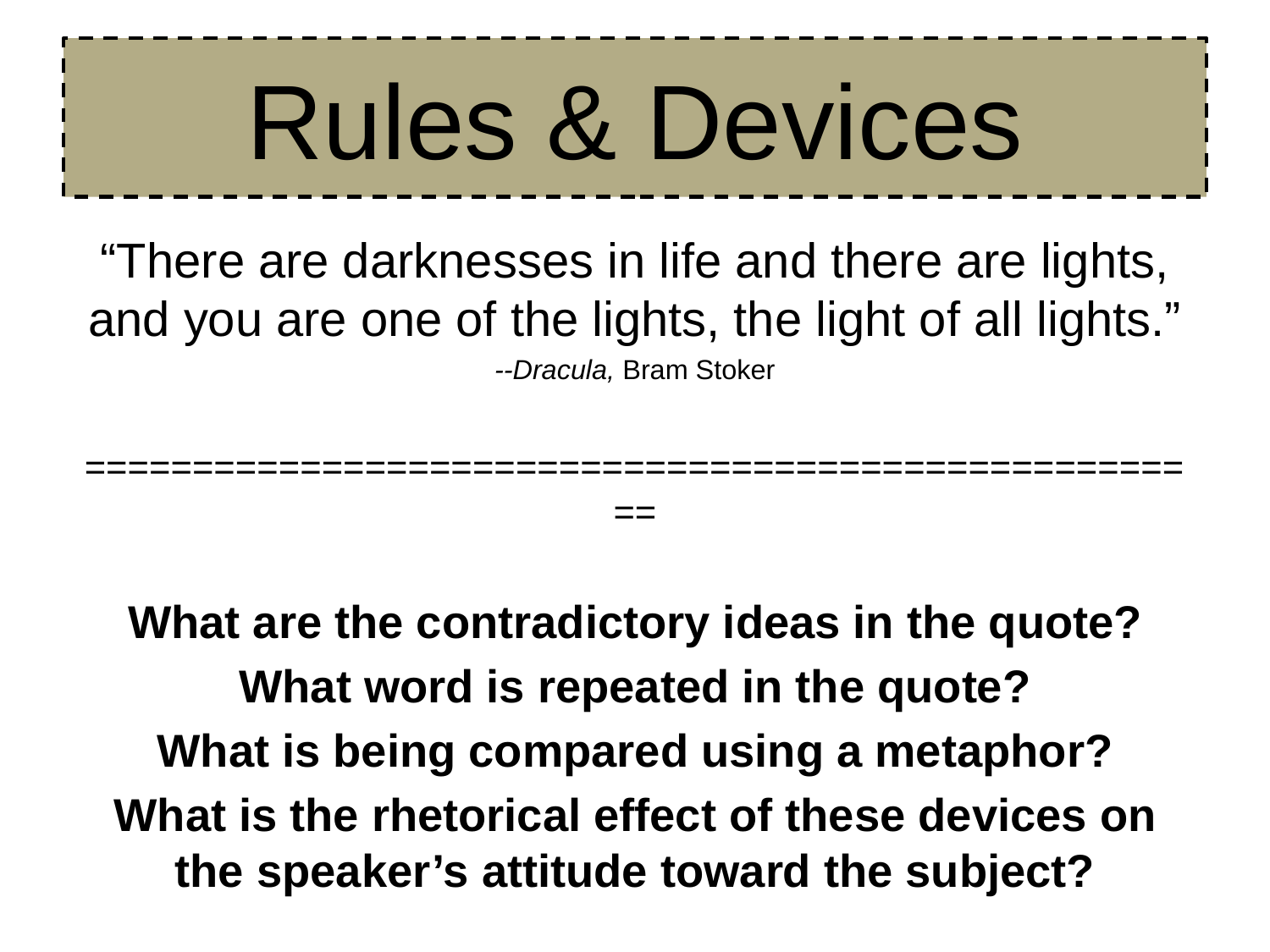

# Rules & Devices
“There are darknesses in life and there are lights, and you are one of the lights, the light of all lights.”
--Dracula, Bram Stoker

=====================================================

What are the contradictory ideas in the quote?
What word is repeated in the quote?
What is being compared using a metaphor?
What is the rhetorical effect of these devices on the speaker’s attitude toward the subject?